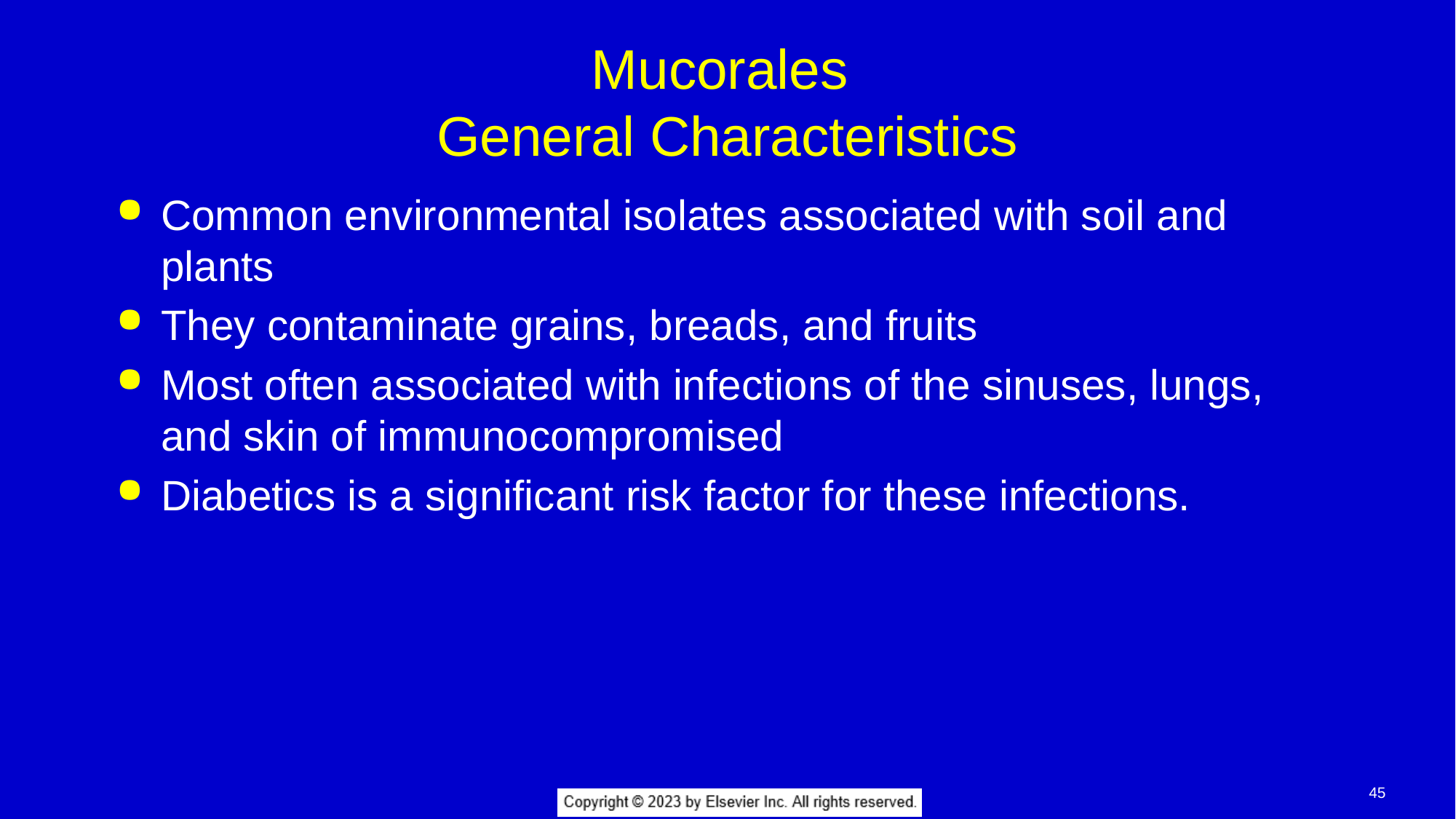

# Mucorales General Characteristics
Common environmental isolates associated with soil and plants
They contaminate grains, breads, and fruits
Most often associated with infections of the sinuses, lungs, and skin of immunocompromised
Diabetics is a significant risk factor for these infections.